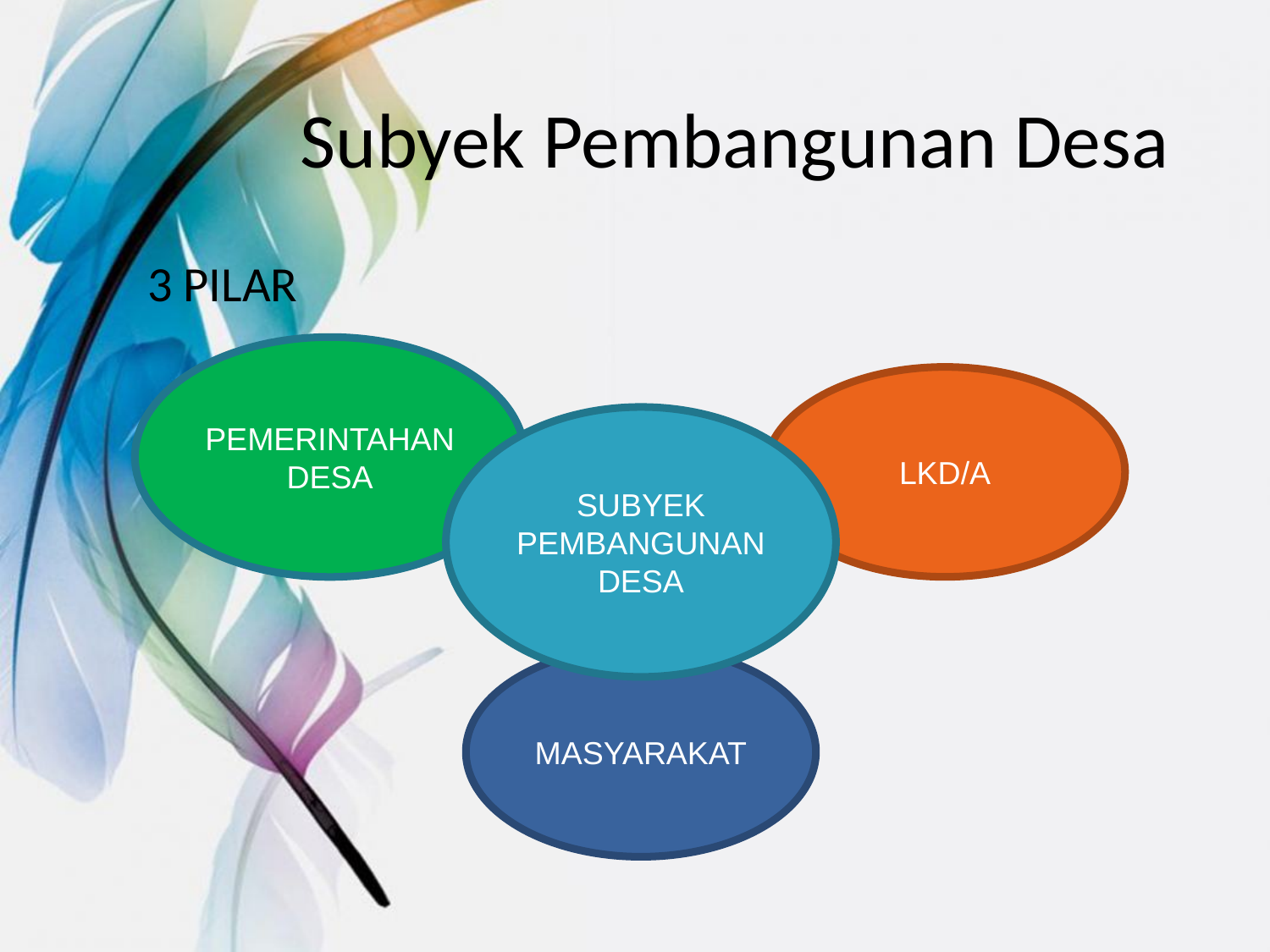

# Subyek Pembangunan Desa
3 PILAR
PEMERINTAHAN DESA
LKD/A
SUBYEK PEMBANGUNAN DESA
MASYARAKAT